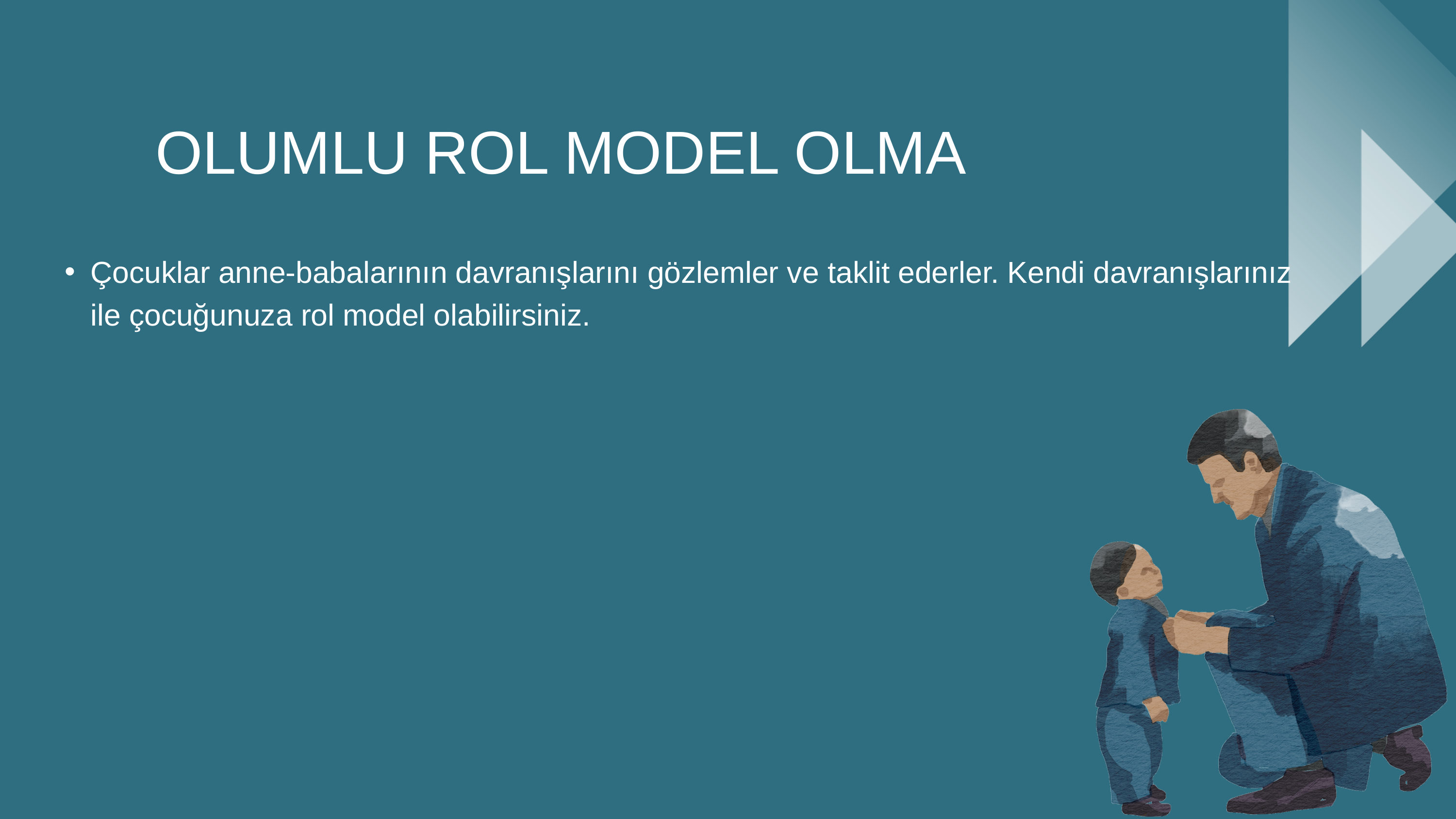

OLUMLU ROL MODEL OLMA
Çocuklar anne-babalarının davranışlarını gözlemler ve taklit ederler. Kendi davranışlarınız ile çocuğunuza rol model olabilirsiniz.